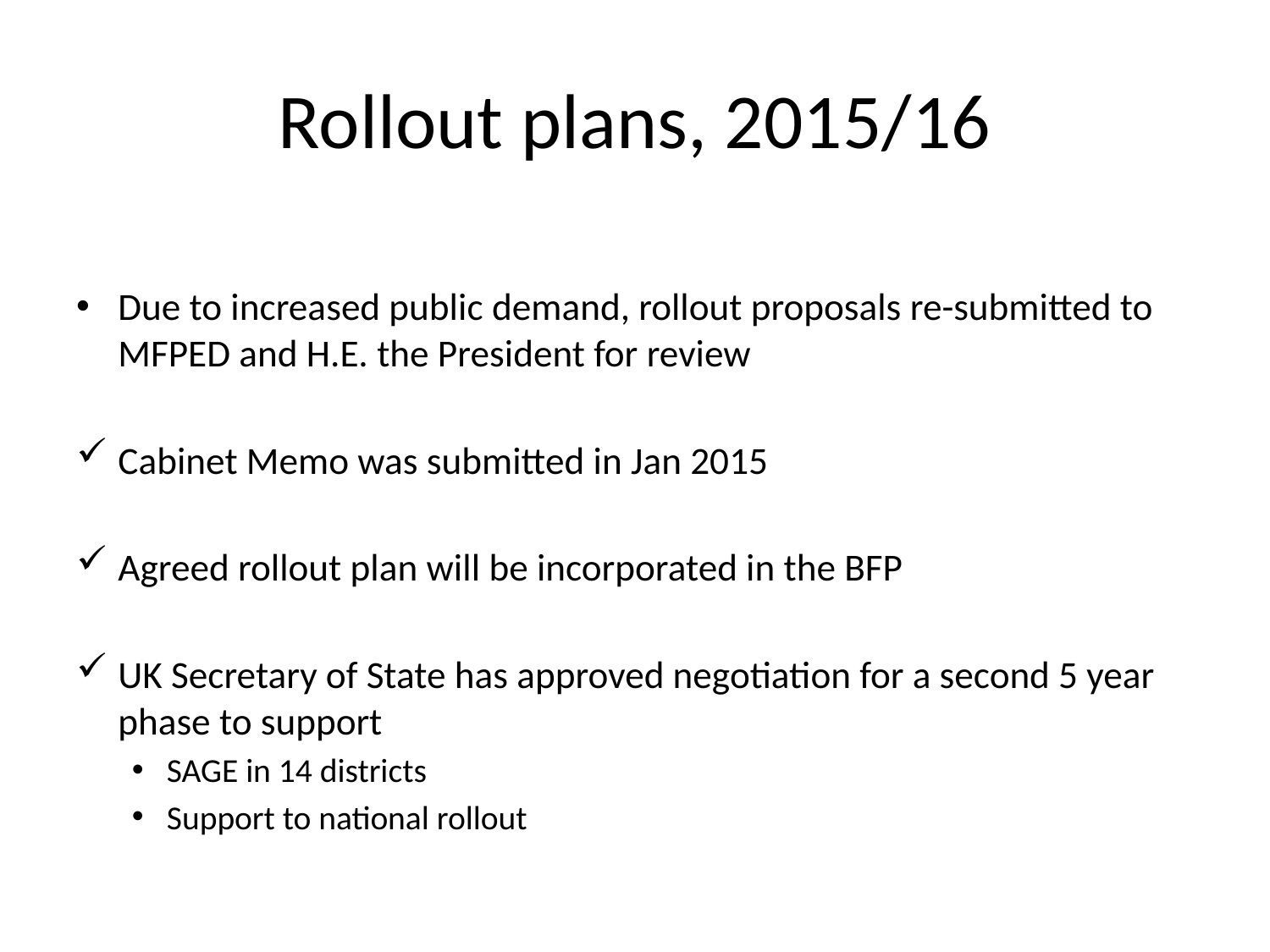

# Rollout plans, 2015/16

Due to increased public demand, rollout proposals re-submitted to MFPED and H.E. the President for review

Cabinet Memo was submitted in Jan 2015

Agreed rollout plan will be incorporated in the BFP

UK Secretary of State has approved negotiation for a second 5 year phase to support
SAGE in 14 districts
Support to national rollout